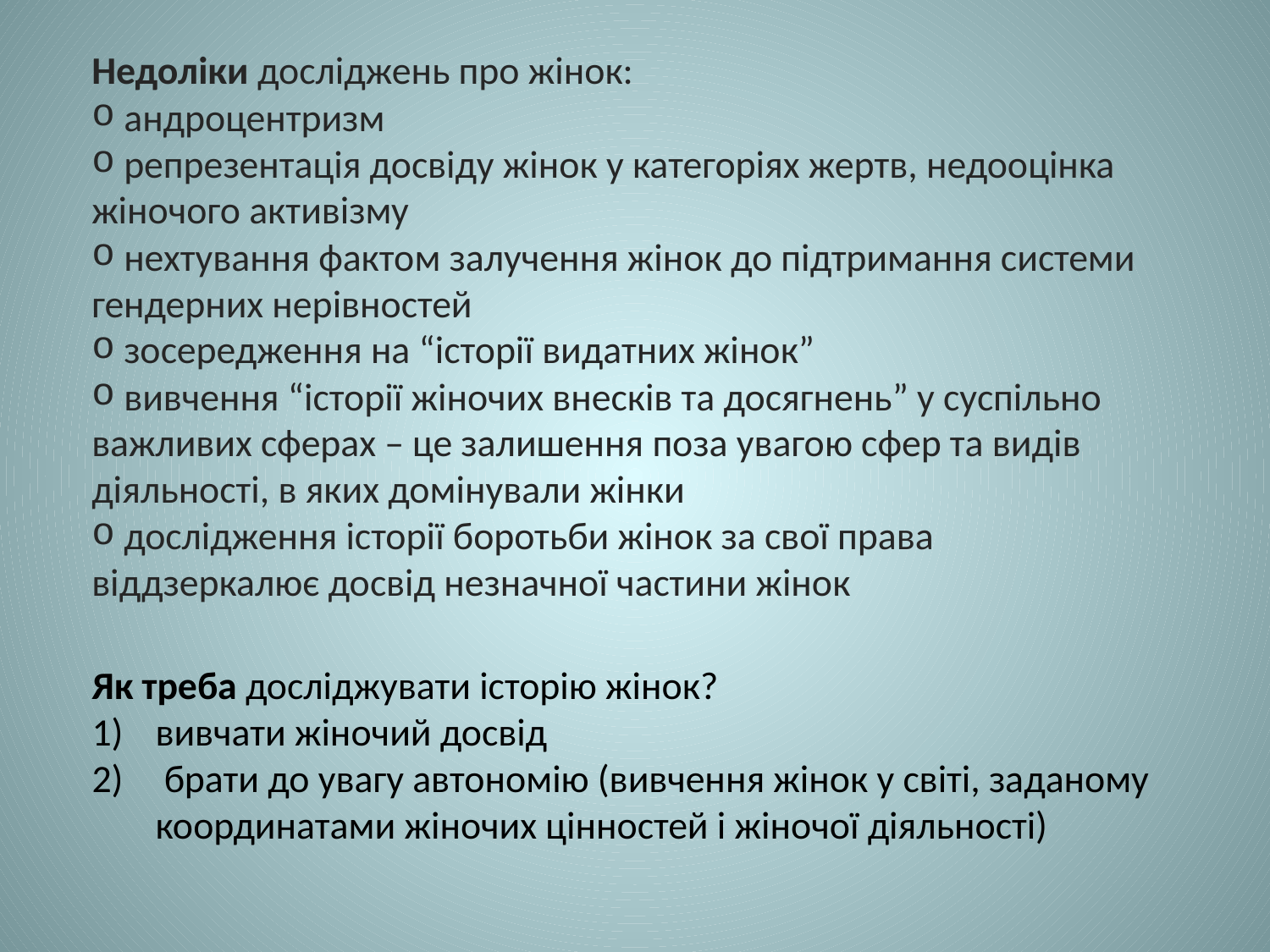

Недоліки досліджень про жінок:
 андроцентризм
 репрезентація досвіду жінок у категоріях жертв, недооцінка жіночого активізму
 нехтування фактом залучення жінок до підтримання системи гендерних нерівностей
 зосередження на “історії видатних жінок”
 вивчення “історії жіночих внесків та досягнень” у суспільно важливих сферах – це залишення поза увагою сфер та видів діяльності, в яких домінували жінки
 дослідження історії боротьби жінок за свої права віддзеркалює досвід незначної частини жінок
Як треба досліджувати історію жінок?
вивчати жіночий досвід
 брати до увагу автономію (вивчення жінок у світі, заданому координатами жіночих цінностей і жіночої діяльності)